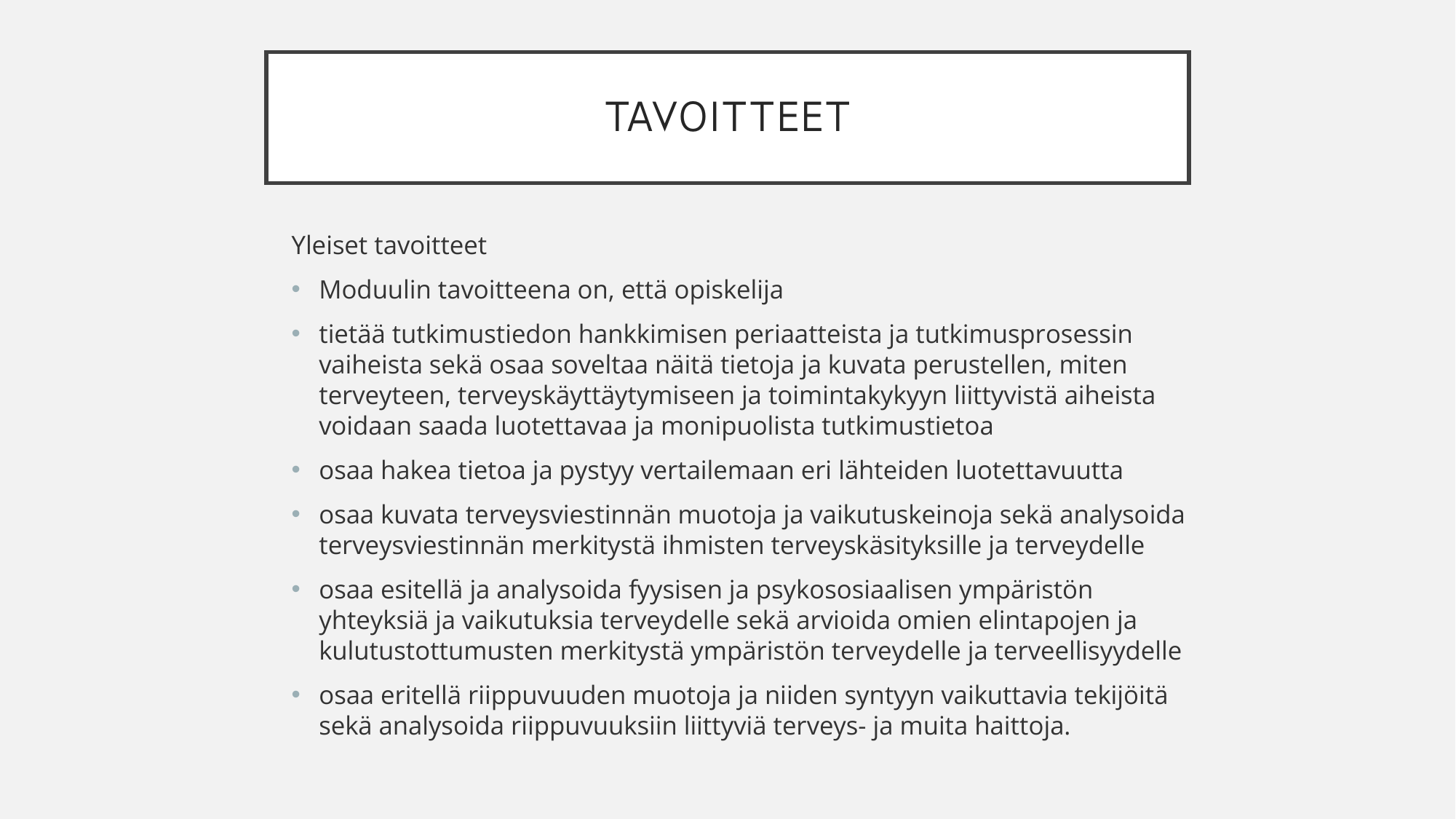

# Tavoitteet
Yleiset tavoitteet
Moduulin tavoitteena on, että opiskelija
tietää tutkimustiedon hankkimisen periaatteista ja tutkimusprosessin vaiheista sekä osaa soveltaa näitä tietoja ja kuvata perustellen, miten terveyteen, terveyskäyttäytymiseen ja toimintakykyyn liittyvistä aiheista voidaan saada luotettavaa ja monipuolista tutkimustietoa
osaa hakea tietoa ja pystyy vertailemaan eri lähteiden luotettavuutta
osaa kuvata terveysviestinnän muotoja ja vaikutuskeinoja sekä analysoida terveysviestinnän merkitystä ihmisten terveyskäsityksille ja terveydelle
osaa esitellä ja analysoida fyysisen ja psykososiaalisen ympäristön yhteyksiä ja vaikutuksia terveydelle sekä arvioida omien elintapojen ja kulutustottumusten merkitystä ympäristön terveydelle ja terveellisyydelle
osaa eritellä riippuvuuden muotoja ja niiden syntyyn vaikuttavia tekijöitä sekä analysoida riippuvuuksiin liittyviä terveys- ja muita haittoja.